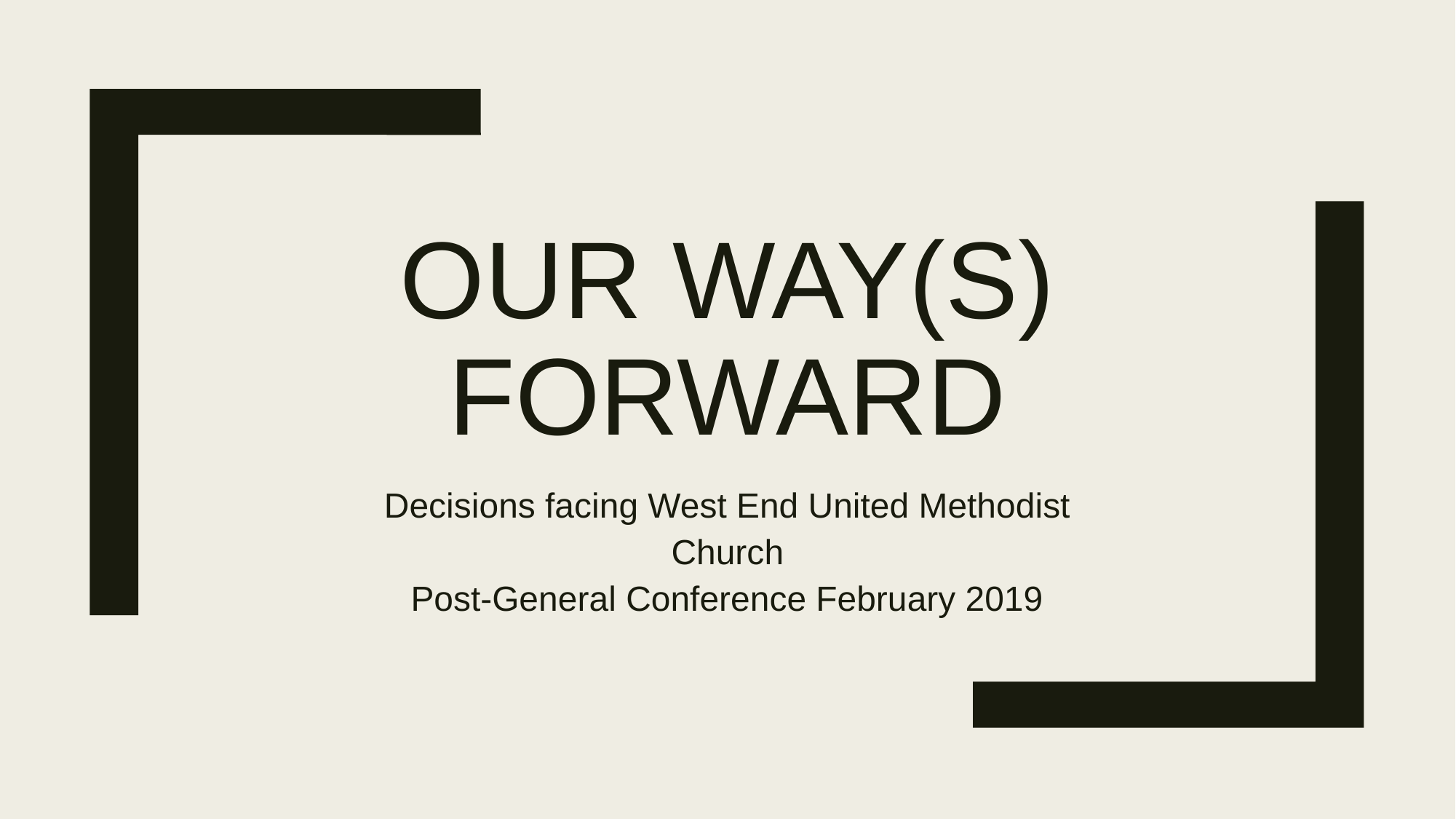

# OUR way(s) forward
Decisions facing West End United Methodist Church
Post-General Conference February 2019